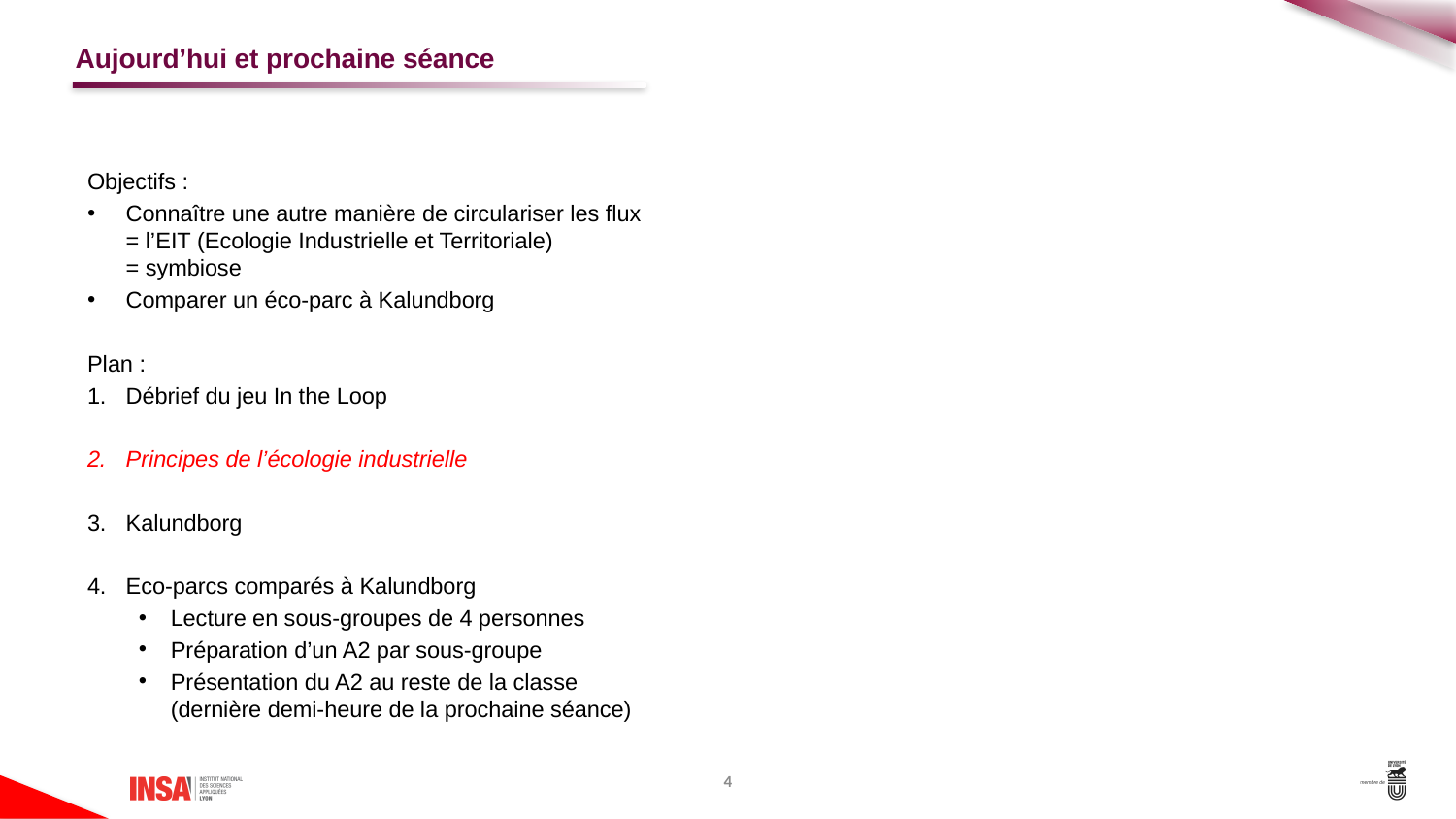

# Aujourd’hui et prochaine séance
Objectifs :
Connaître une autre manière de circulariser les flux
= l’EIT (Ecologie Industrielle et Territoriale)
= symbiose
Comparer un éco-parc à Kalundborg

Plan :
Débrief du jeu In the Loop

Principes de l’écologie industrielle

Kalundborg

Eco-parcs comparés à Kalundborg
Lecture en sous-groupes de 4 personnes
Préparation d’un A2 par sous-groupe
Présentation du A2 au reste de la classe
(dernière demi-heure de la prochaine séance)
4